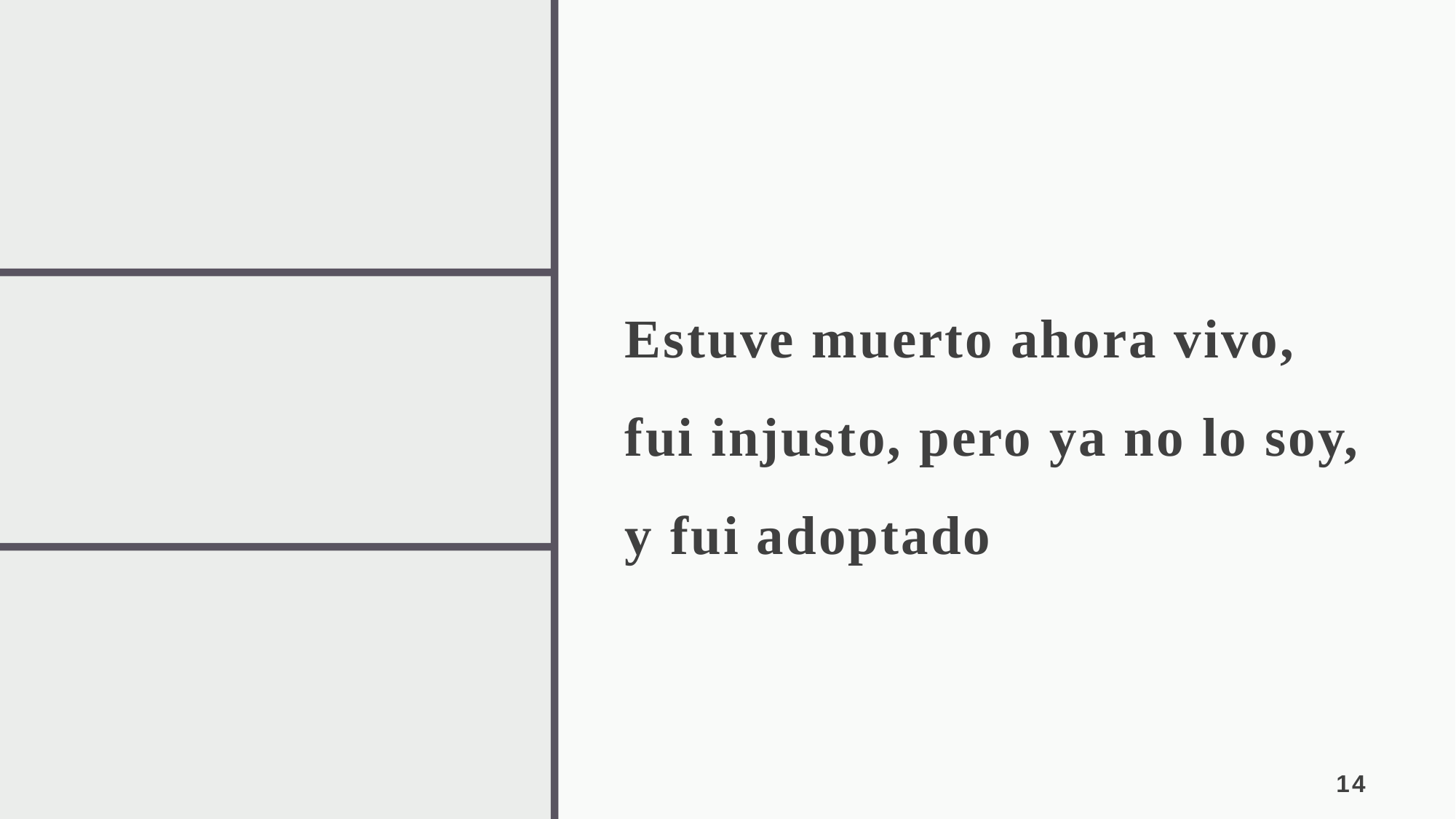

# Estuve muerto ahora vivo, fui injusto, pero ya no lo soy, y fui adoptado
14